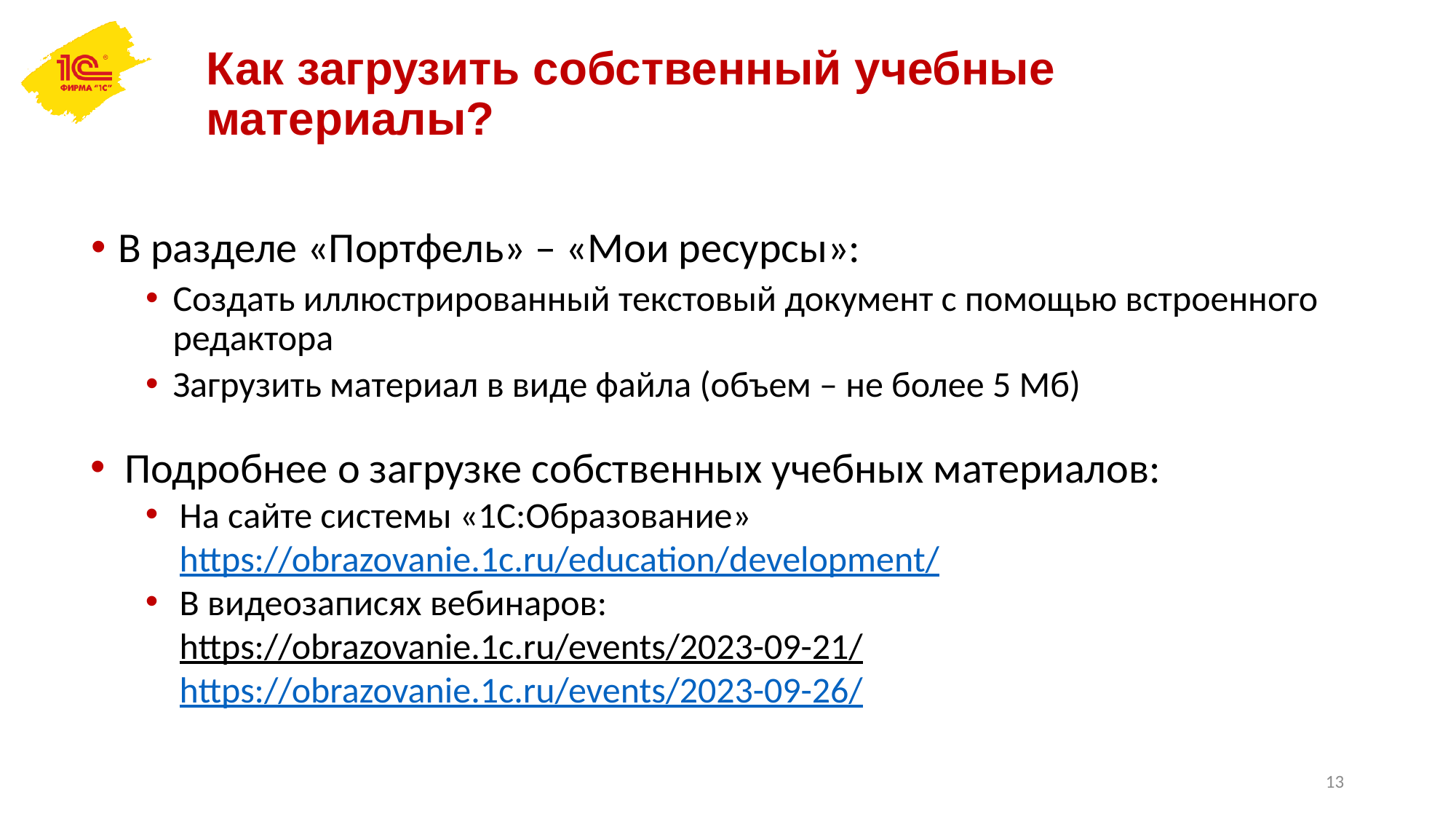

# Как загрузить собственный учебные материалы?
В разделе «Портфель» – «Мои ресурсы»:
Создать иллюстрированный текстовый документ с помощью встроенного редактора
Загрузить материал в виде файла (объем – не более 5 Мб)
Подробнее о загрузке собственных учебных материалов:
На сайте системы «1С:Образование» https://obrazovanie.1c.ru/education/development/
В видеозаписях вебинаров:
https://obrazovanie.1c.ru/events/2023-09-21/
https://obrazovanie.1c.ru/events/2023-09-26/
13